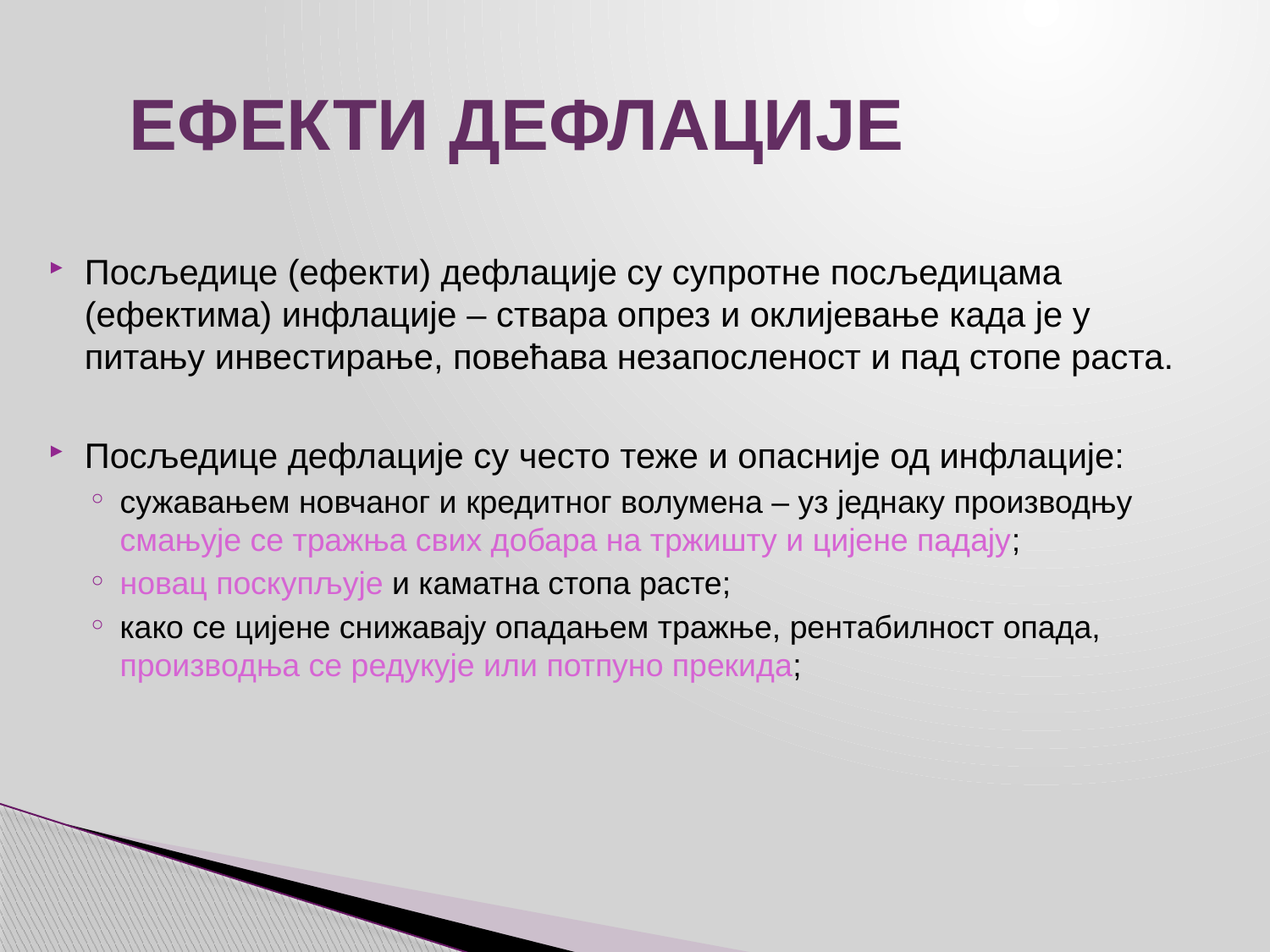

# ЕФЕКТИ ДЕФЛАЦИЈЕ
Посљедице (ефекти) дефлације су супротне посљедицама (ефектима) инфлације – ствара опрез и оклијевање када је у питању инвестирање, повећава незапосленост и пад стопе раста.

Посљедице дефлације су често теже и опасније од инфлације:
сужавањем новчаног и кредитног волумена – уз једнаку производњу смањује се тражња свих добара на тржишту и цијене падају;
новац поскупљује и каматна стопа расте;
како се цијене снижавају опадањем тражње, рентабилност опада, производња се редукује или потпуно прекида;